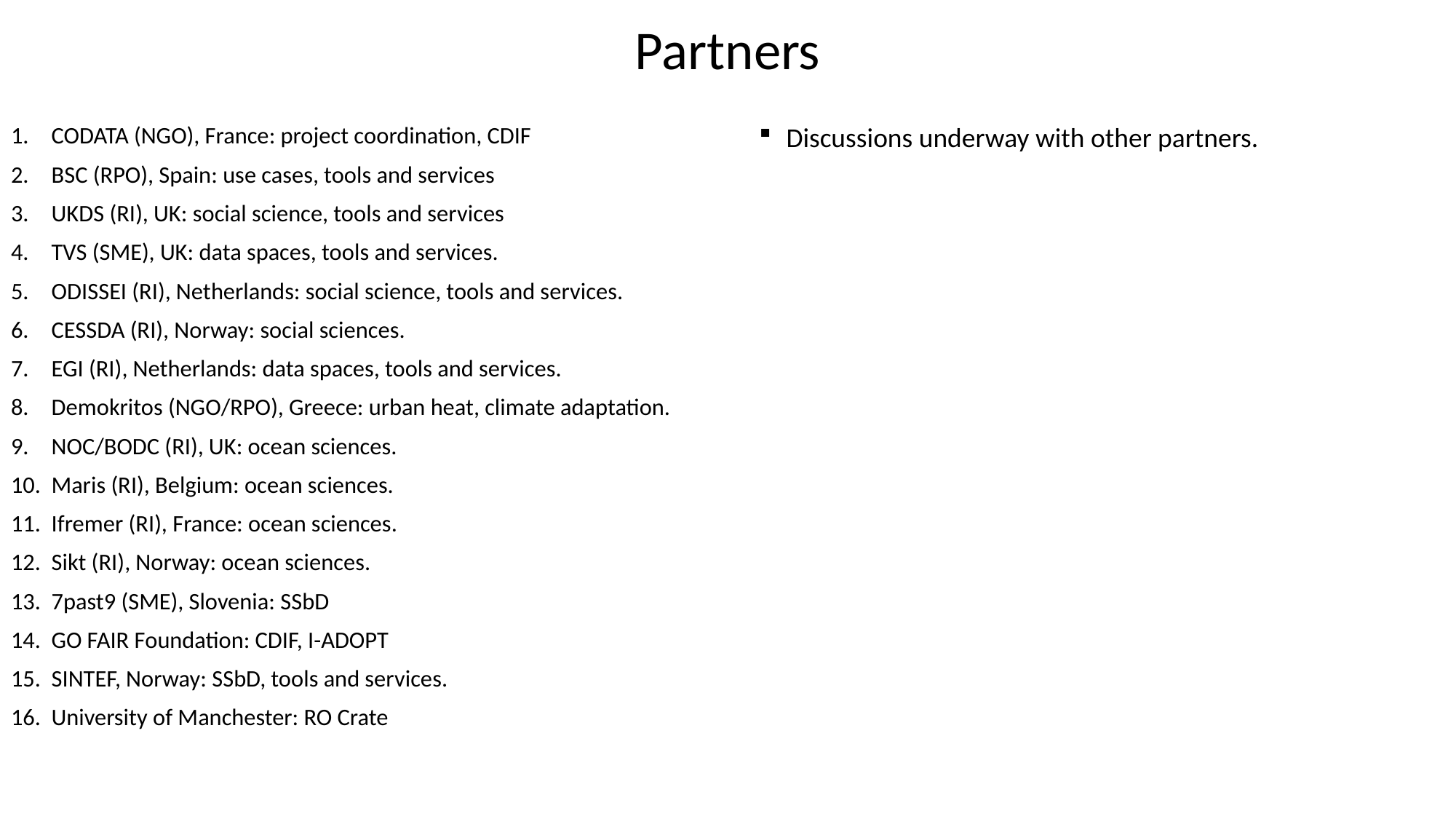

# Partners
CODATA (NGO), France: project coordination, CDIF
BSC (RPO), Spain: use cases, tools and services
UKDS (RI), UK: social science, tools and services
TVS (SME), UK: data spaces, tools and services.
ODISSEI (RI), Netherlands: social science, tools and services.
CESSDA (RI), Norway: social sciences.
EGI (RI), Netherlands: data spaces, tools and services.
Demokritos (NGO/RPO), Greece: urban heat, climate adaptation.
NOC/BODC (RI), UK: ocean sciences.
Maris (RI), Belgium: ocean sciences.
Ifremer (RI), France: ocean sciences.
Sikt (RI), Norway: ocean sciences.
7past9 (SME), Slovenia: SSbD
GO FAIR Foundation: CDIF, I-ADOPT
SINTEF, Norway: SSbD, tools and services.
University of Manchester: RO Crate

Discussions underway with other partners.